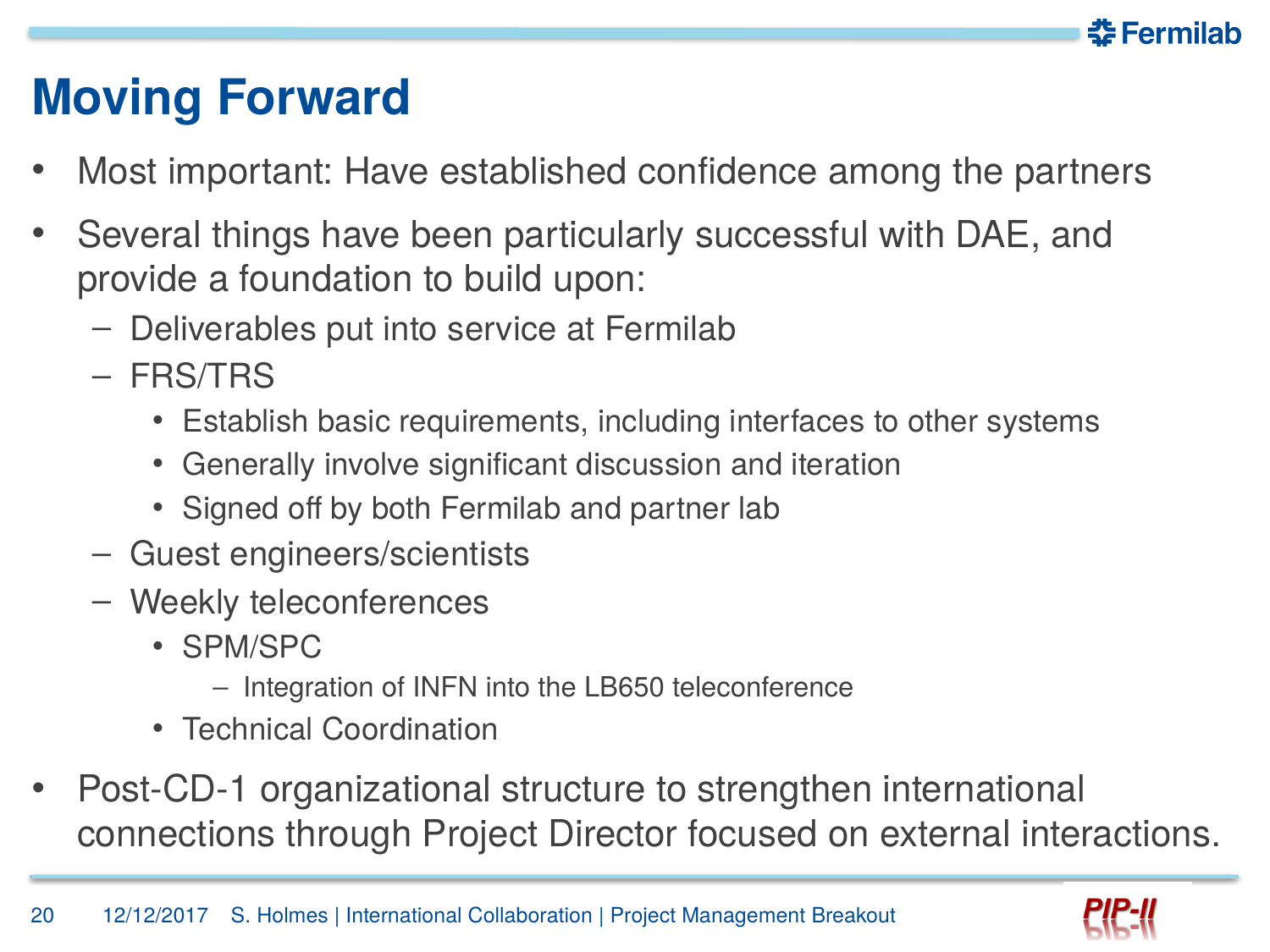

# Moving Forward
Most important: Have established confidence among the partners
Several things have been particularly successful with DAE, and provide a foundation to build upon:
Deliverables put into service at Fermilab
FRS/TRS
Establish basic requirements, including interfaces to other systems
Generally involve significant discussion and iteration
Signed off by both Fermilab and partner lab
Guest engineers/scientists
Weekly teleconferences
SPM/SPC
Integration of INFN into the LB650 teleconference
Technical Coordination
Post-CD-1 organizational structure to strengthen international connections through Project Director focused on external interactions.
20
12/12/2017
S. Holmes | International Collaboration | Project Management Breakout